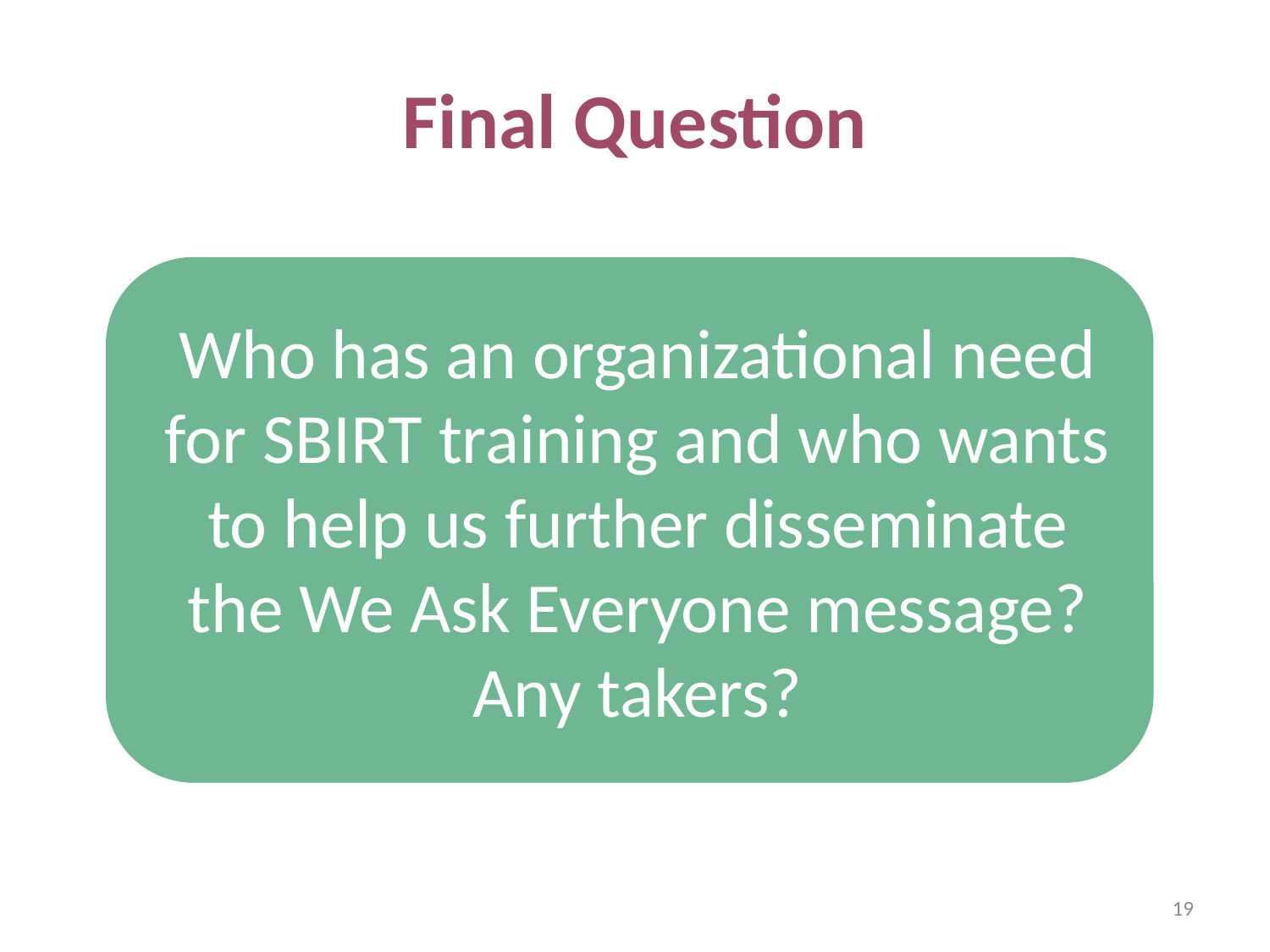

# Final Question
Who has an organizational need for SBIRT training and who wants to help us further disseminate the We Ask Everyone message? Any takers?
19